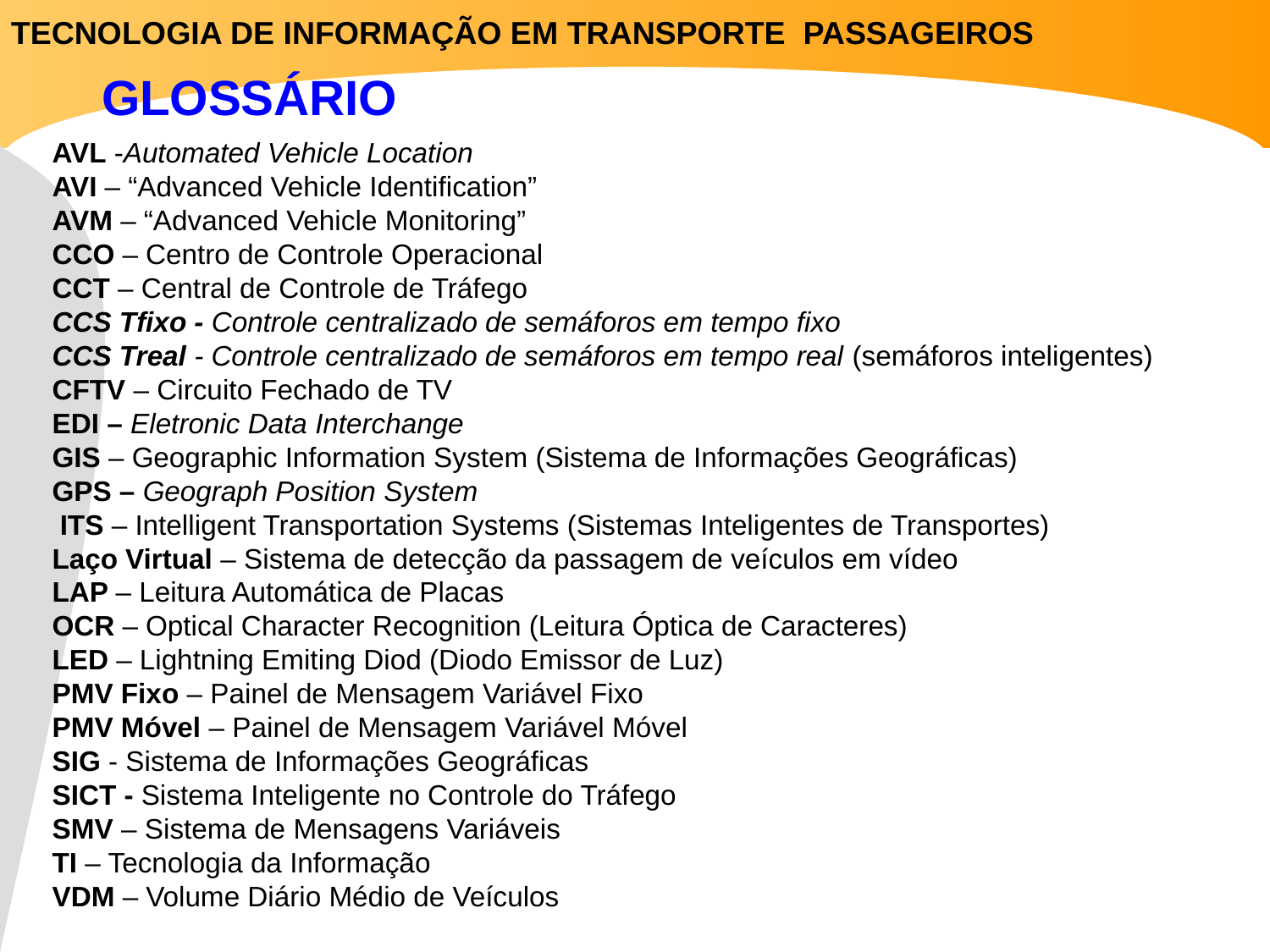

TECNOLOGIA DE INFORMAÇÃO EM TRANSPORTE  PASSAGEIROS
GLOSSÁRIO
AVL -Automated Vehicle Location
AVI – “Advanced Vehicle Identification”
AVM – “Advanced Vehicle Monitoring”
CCO – Centro de Controle Operacional
CCT – Central de Controle de Tráfego
CCS Tfixo - Controle centralizado de semáforos em tempo fixo
CCS Treal - Controle centralizado de semáforos em tempo real (semáforos inteligentes)
CFTV – Circuito Fechado de TV
EDI – Eletronic Data Interchange
GIS – Geographic Information System (Sistema de Informações Geográficas)
GPS – Geograph Position System
 ITS – Intelligent Transportation Systems (Sistemas Inteligentes de Transportes)
Laço Virtual – Sistema de detecção da passagem de veículos em vídeo
LAP – Leitura Automática de Placas
OCR – Optical Character Recognition (Leitura Óptica de Caracteres)
LED – Lightning Emiting Diod (Diodo Emissor de Luz)
PMV Fixo – Painel de Mensagem Variável Fixo
PMV Móvel – Painel de Mensagem Variável Móvel
SIG - Sistema de Informações Geográficas
SICT - Sistema Inteligente no Controle do Tráfego
SMV – Sistema de Mensagens Variáveis
TI – Tecnologia da Informação
VDM – Volume Diário Médio de Veículos